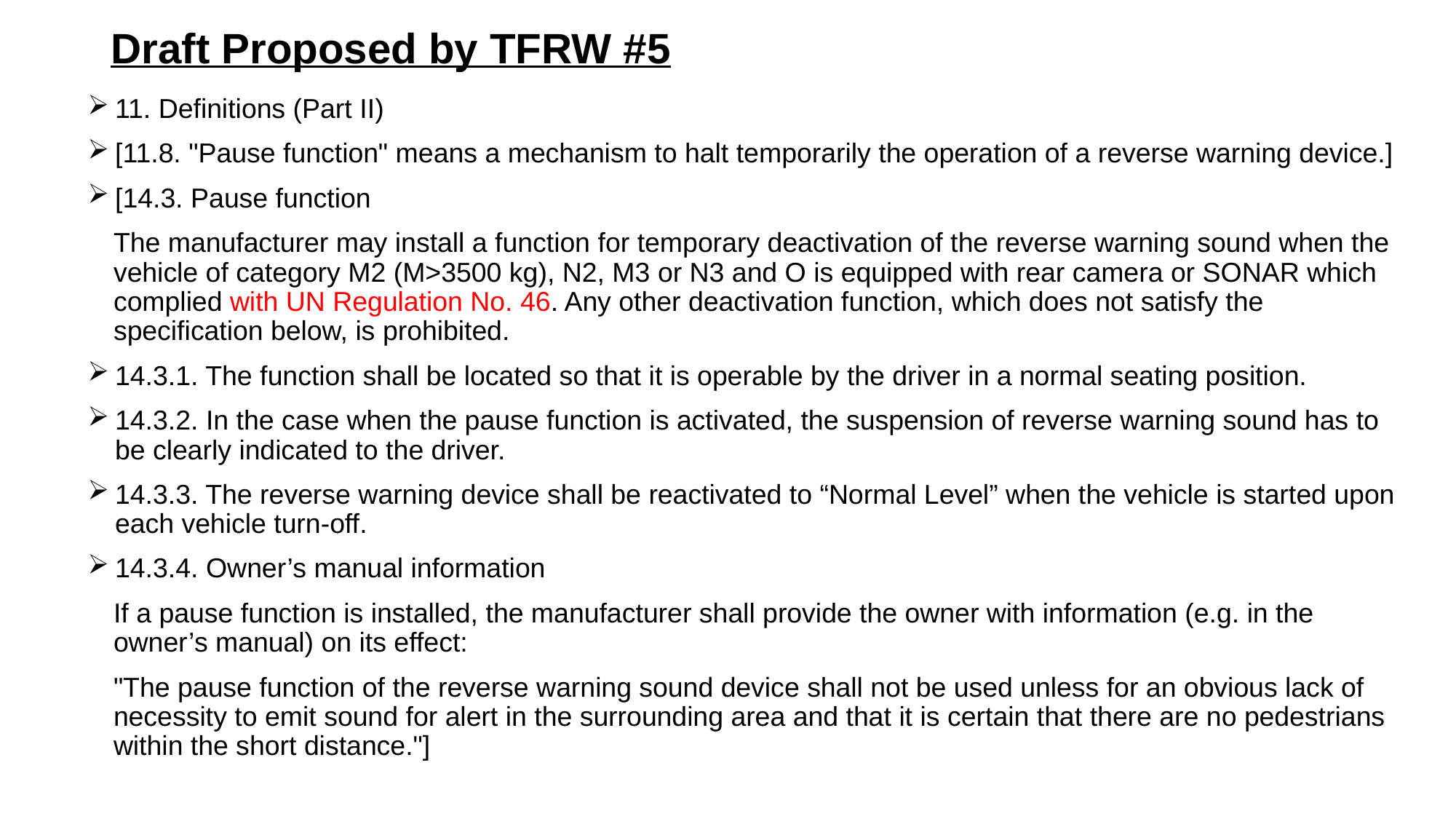

# Draft Proposed by TFRW #5
11. Definitions (Part II)
[11.8. "Pause function" means a mechanism to halt temporarily the operation of a reverse warning device.]
[14.3. Pause function
The manufacturer may install a function for temporary deactivation of the reverse warning sound when the vehicle of category M2 (M>3500 kg), N2, M3 or N3 and O is equipped with rear camera or SONAR which complied with UN Regulation No. 46. Any other deactivation function, which does not satisfy the specification below, is prohibited.
14.3.1. The function shall be located so that it is operable by the driver in a normal seating position.
14.3.2. In the case when the pause function is activated, the suspension of reverse warning sound has to be clearly indicated to the driver.
14.3.3. The reverse warning device shall be reactivated to “Normal Level” when the vehicle is started upon each vehicle turn-off.
14.3.4. Owner’s manual information
If a pause function is installed, the manufacturer shall provide the owner with information (e.g. in the owner’s manual) on its effect:
"The pause function of the reverse warning sound device shall not be used unless for an obvious lack of necessity to emit sound for alert in the surrounding area and that it is certain that there are no pedestrians within the short distance."]